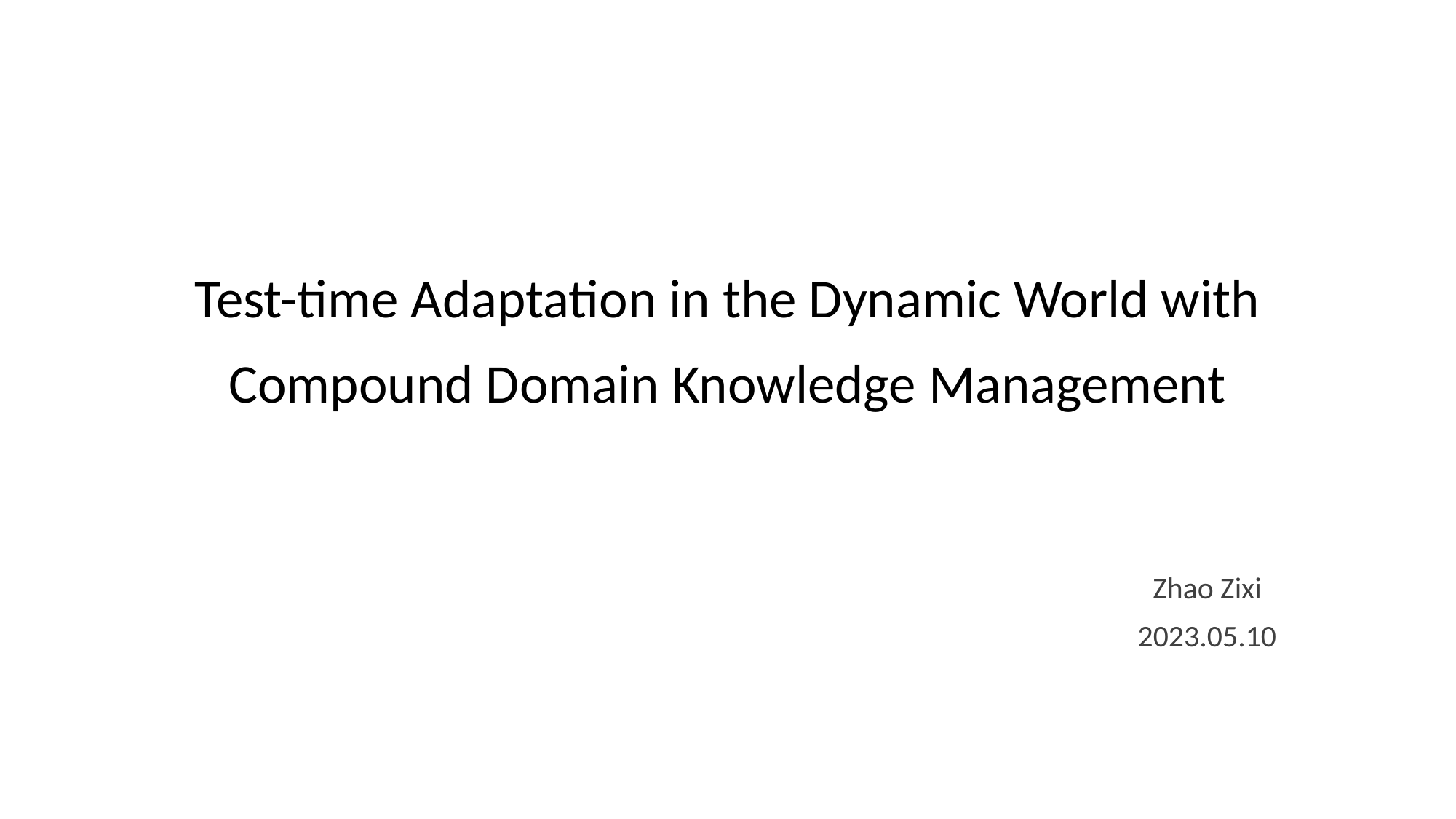

# Test-time Adaptation in the Dynamic World with Compound Domain Knowledge Management
Zhao Zixi
2023.05.10